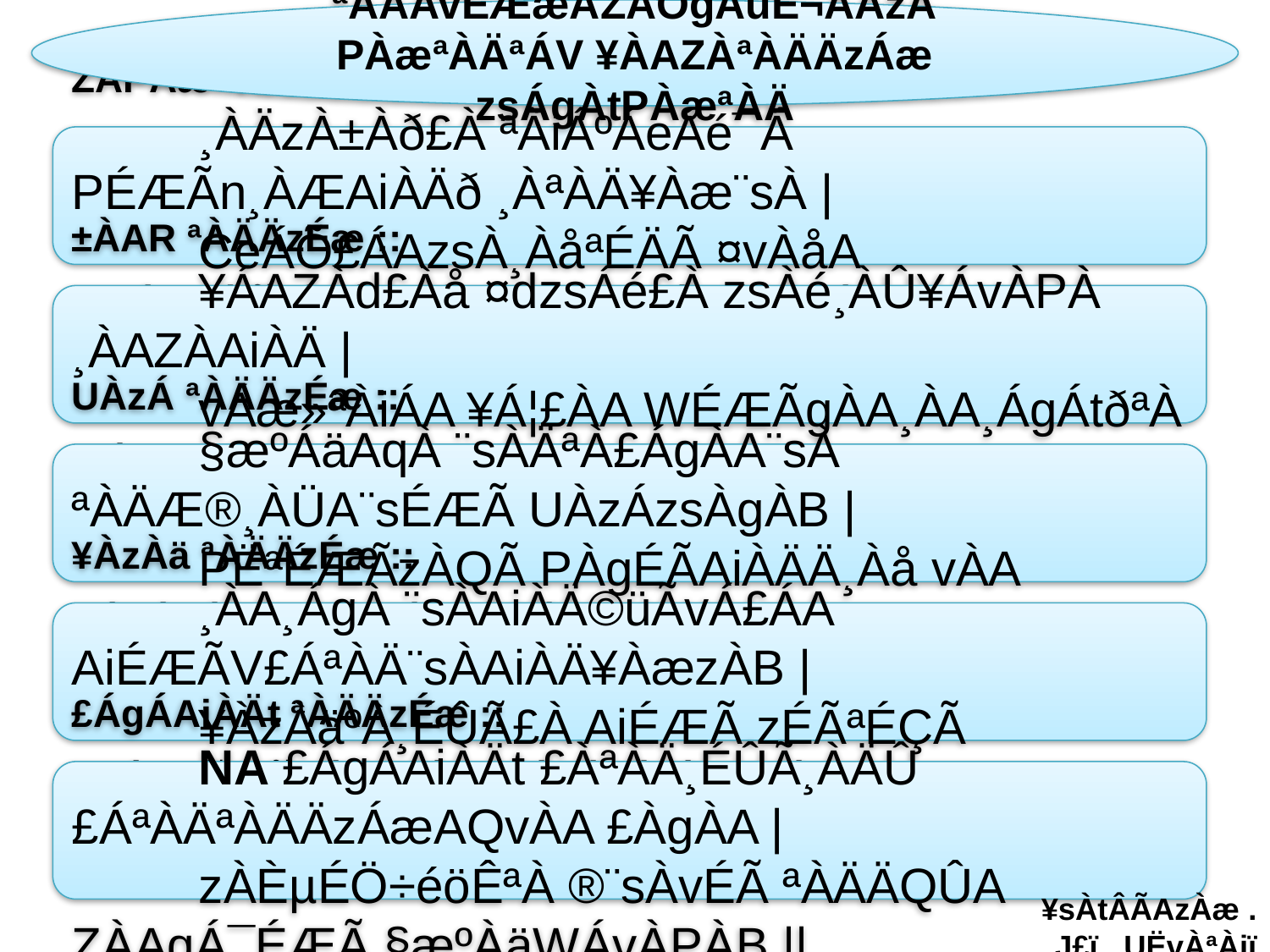

ªÀÄAvÉÆæÃZÁÒgÀuÉ¬ÄAzÀ PÀæªÀÄªÁV ¥ÀAZÀªÀÄÄzÁæ zsÁgÀtPÀæªÀÄ
ZÀPÀæ ªÀÄÄzÉæ ::
	¸ÀÄzÀ±Àð£À ªÀiÁºÁeÁé¯Á PÉÆÃn¸ÀÆAiÀÄð ¸ÀªÀÄ¥Àæ¨sÀ |
	CeÁÕ£ÁAzsÀ¸ÀåªÉÄÃ ¤vÀåA «µÉÆÚÃªÀiÁðUÀðA ¥ÀæzÀ±ÀðAiÀÄ ||
±ÀAR ªÀÄÄzÉæ ::
	¥ÁAZÀd£Àå ¤dzsÁé£À zsÀé¸ÀÛ¥ÁvÀPÀ ¸ÀAZÀAiÀÄ |
	vÁæ»ªÀiÁA ¥Á¦£ÀA WÉÆÃgÀA¸ÀA¸ÁgÁtðªÀ ¥Áw£ÀA ||
UÀzÁ ªÀÄÄzÉæ ::
	§æºÁäAqÀ ¨sÀÄªÀ£ÁgÀA¨sÀ ªÀÄÆ®¸ÀÜA¨sÉÆÃ UÀzÁzsÀgÀB |
	PËªÉÆÃzÀQÃ PÀgÉÃAiÀÄÄ¸Àå vÀA £ÀªÀiÁ«Ä UÀzÁzsÀgÀA ||
¥ÀzÀä ªÀÄÄzÉæ ::
	¸ÀA¸ÁgÀ ¨sÀAiÀÄ©üÃvÁ£ÁA AiÉÆÃV£ÁªÀÄ¨sÀAiÀÄ¥ÀæzÀB |
	¥ÀzÀäºÀ¸ÉÛÃ£À AiÉÆÃ zÉÃªÉÇÃ AiÉÆÃVÃ±ÀA vÀA £ÀªÀiÁªÀÄåºÀA ||
£ÁgÁAiÀÄt ªÀÄÄzÉæ ::
	NA £ÁgÁAiÀÄt £ÀªÀÄ¸ÉÛÃ¸ÀÄÛ £ÁªÀÄªÀÄÄzÁæAQvÀA £ÀgÀA |
	zÀÈµÉÖ÷éöÊªÀ ®¨sÀvÉÃ ªÀÄÄQÛA ZÀAqÁ¯ÉÆÃ §æºÀäWÁvÀPÀB ||

¥sÀtÂÃAzÀæ . J£ï . UËvÀªÀiï